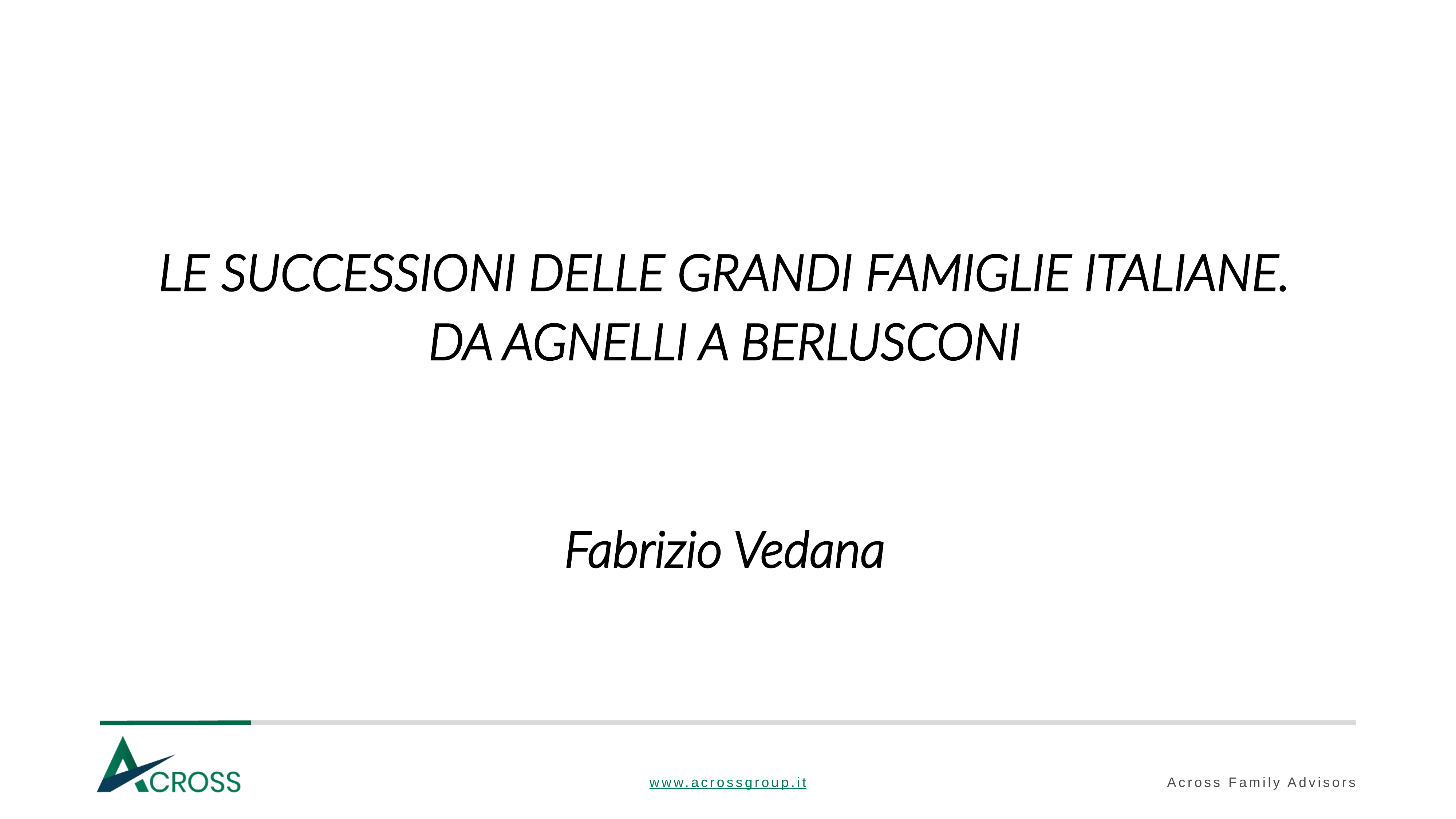

LE SUCCESSIONI DELLE GRANDI FAMIGLIE ITALIANE.
DA AGNELLI A BERLUSCONI

Fabrizio Vedana
# Le successioni personali e aziendali:spunti e riflessioni derivanti da quelle di Del Vecchio, Berlusconi e altre grandi famiglie